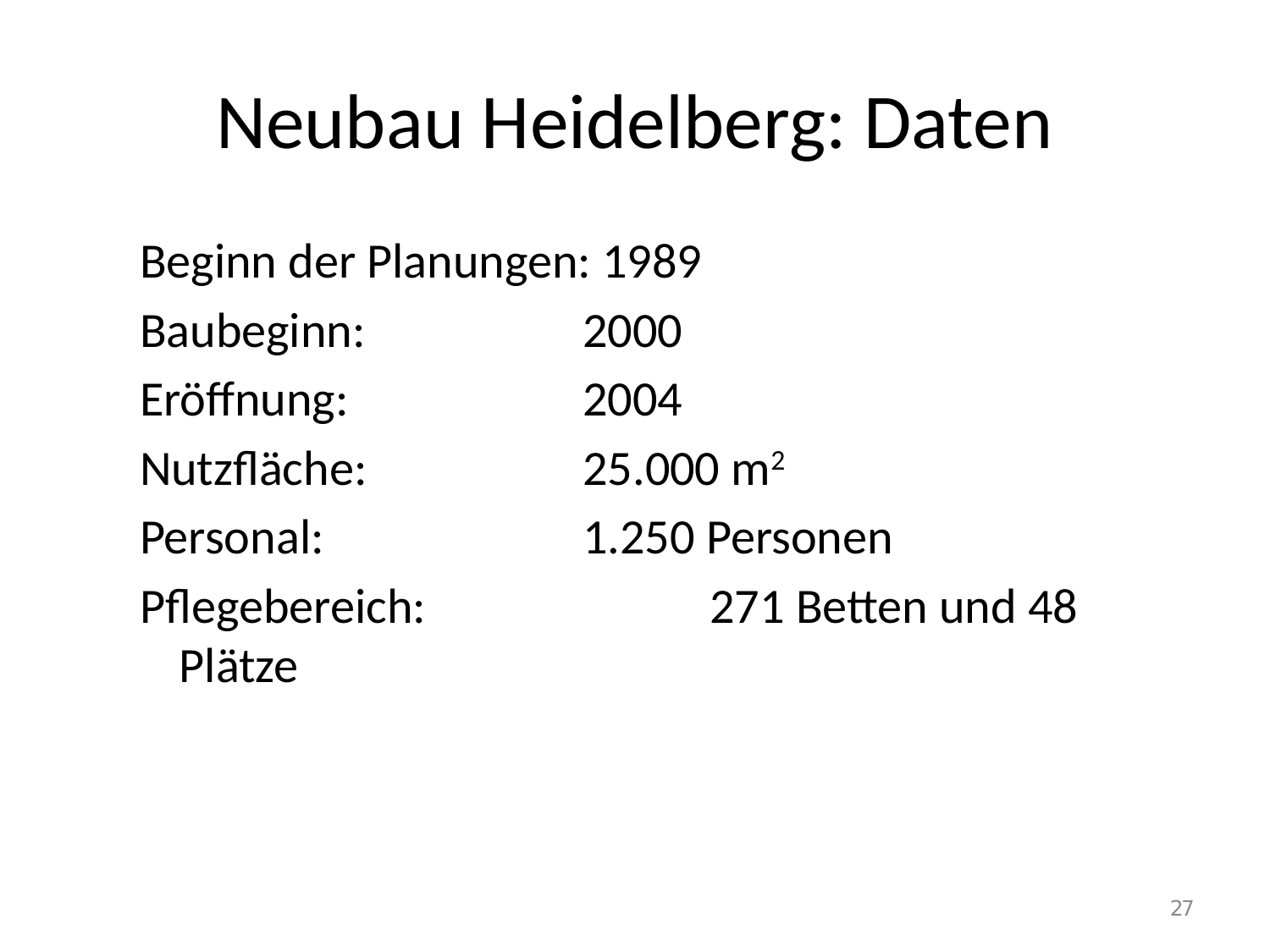

# Neubau Heidelberg: Daten
Beginn der Planungen: 1989
Baubeginn: 		  2000
Eröffnung:		  2004
Nutzfläche: 		  25.000 m2
Personal: 		  1.250 Personen
Pflegebereich: 		  271 Betten und 48 Plätze

27